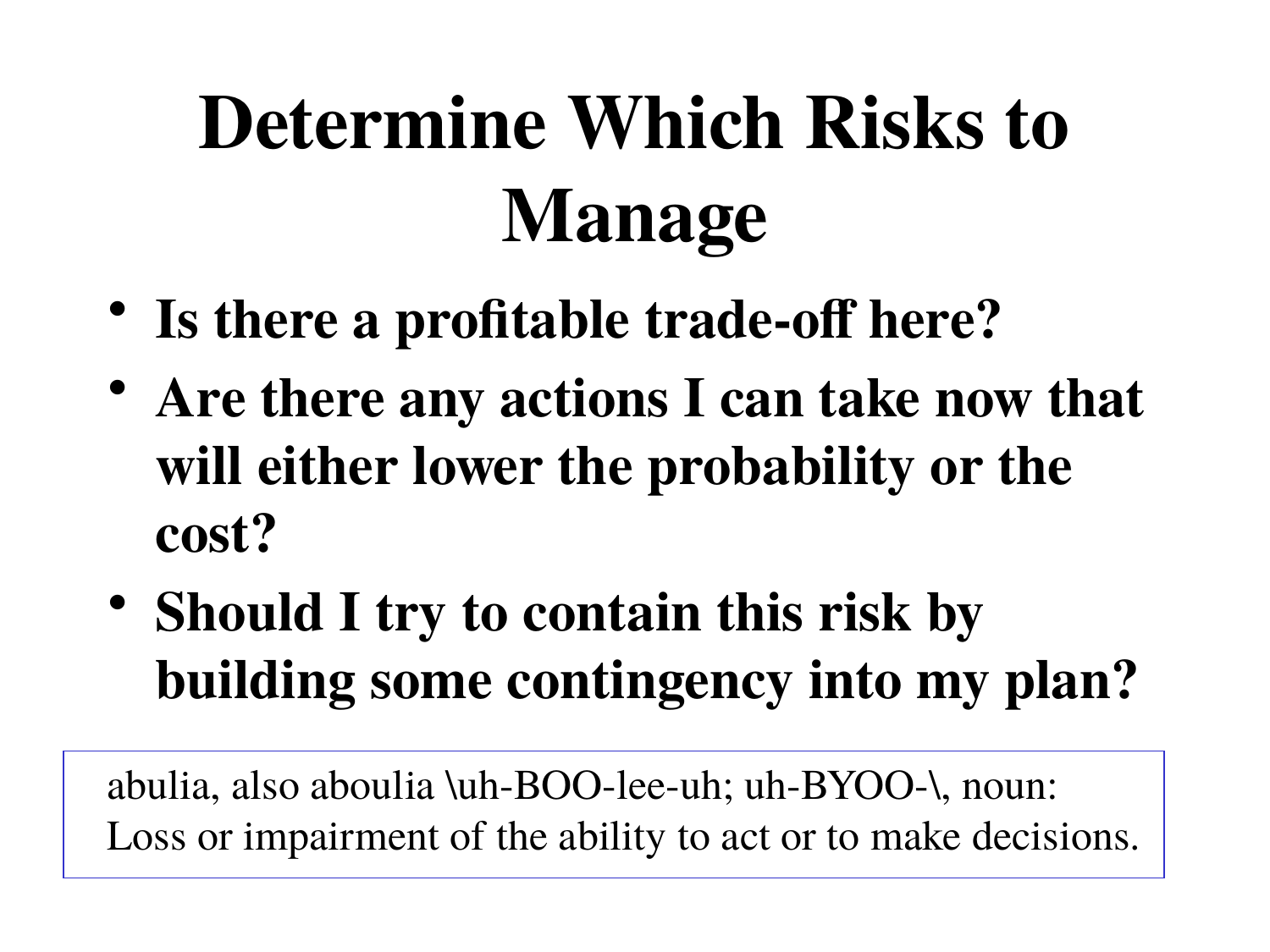

# Determine Which Risks to Manage
Is there a profitable trade-off here?
Are there any actions I can take now that will either lower the probability or the cost?
Should I try to contain this risk by building some contingency into my plan?

abulia, also aboulia \uh-BOO-lee-uh; uh-BYOO-\, noun:
Loss or impairment of the ability to act or to make decisions.